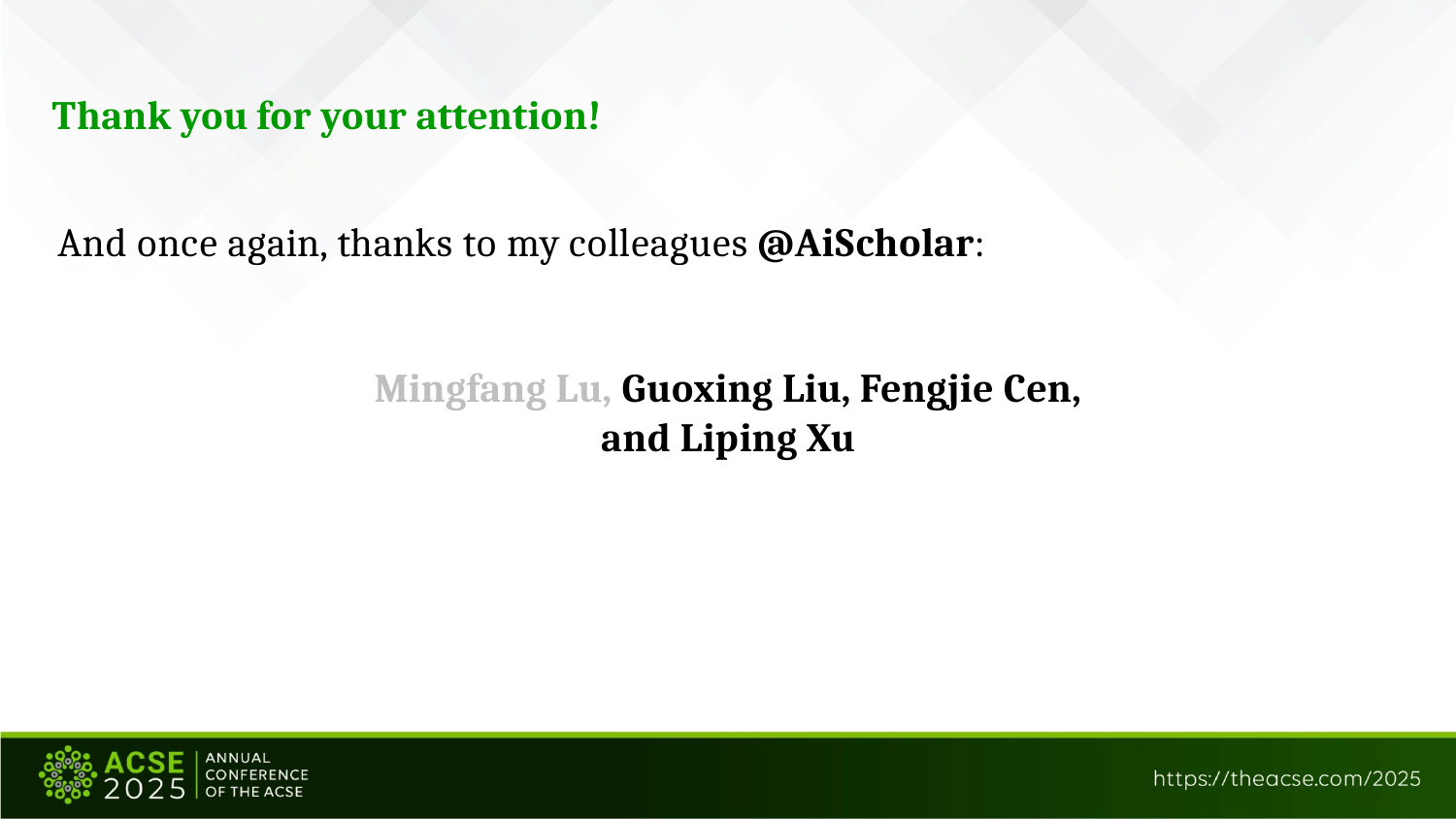

Thank you for your attention!
And once again, thanks to my colleagues @AiScholar:

Mingfang Lu, Guoxing Liu, Fengjie Cen,
and Liping Xu